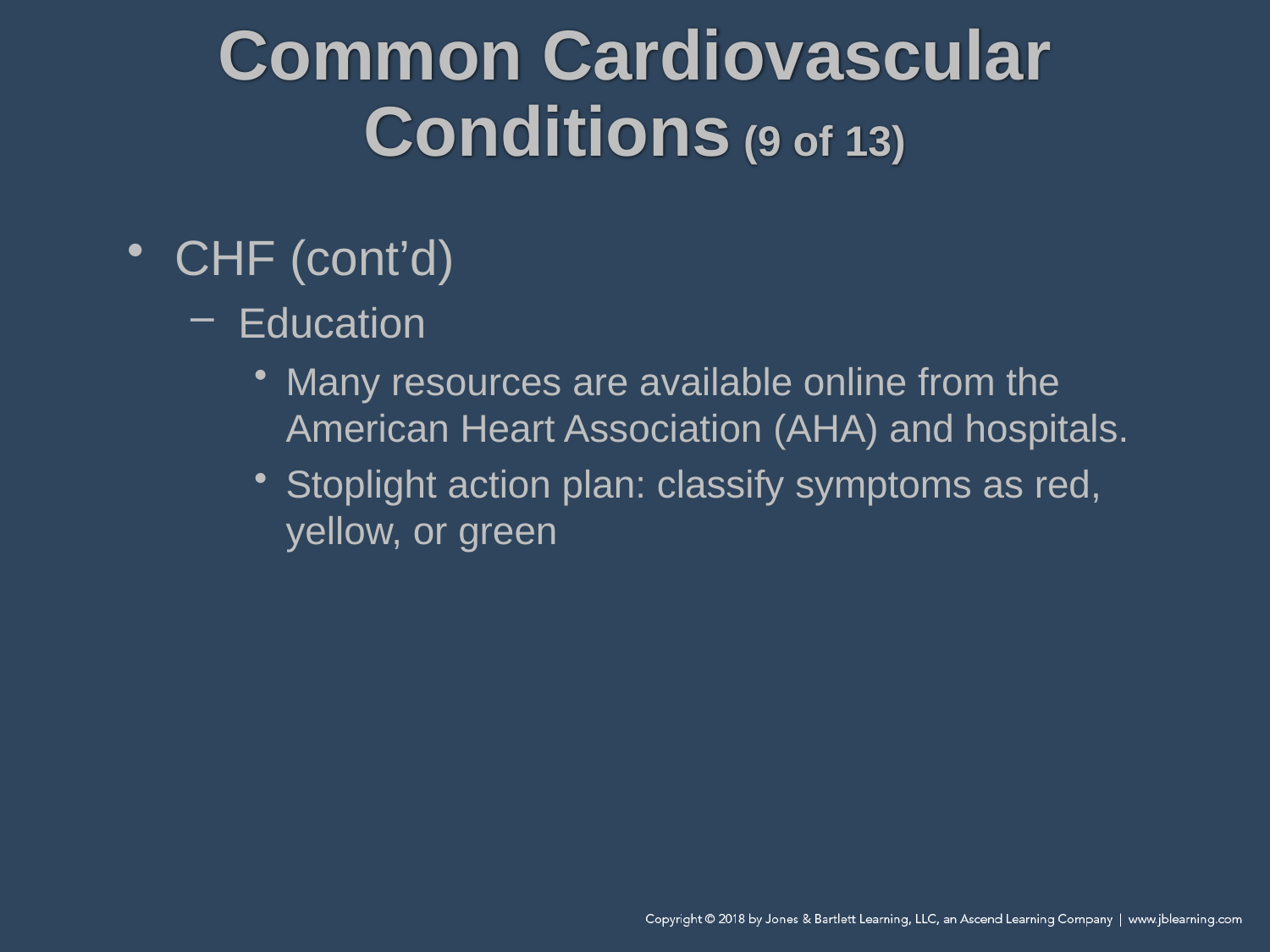

# Common Cardiovascular Conditions (9 of 13)
CHF (cont’d)
Education
Many resources are available online from the American Heart Association (AHA) and hospitals.
Stoplight action plan: classify symptoms as red, yellow, or green